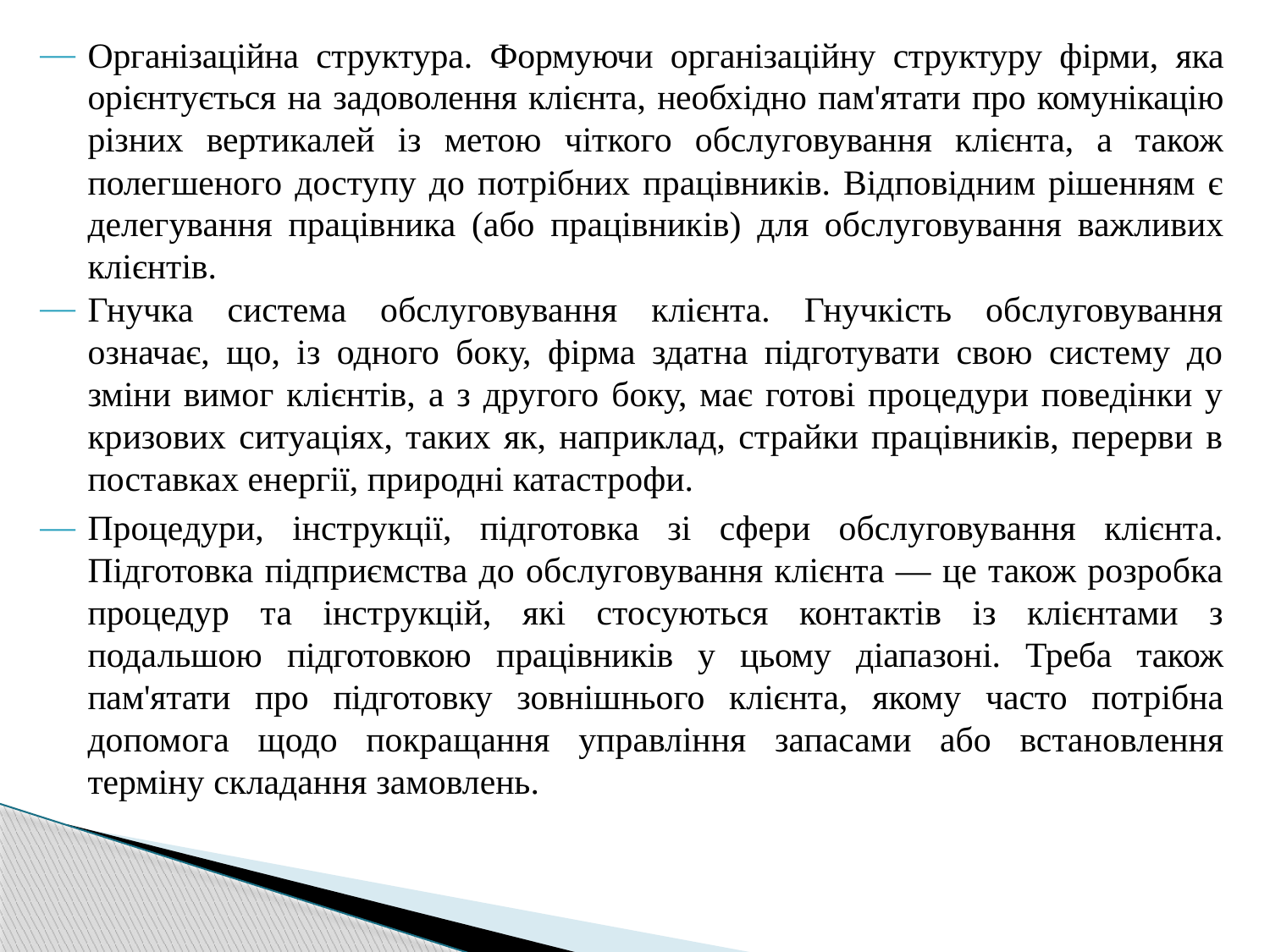

Організаційна структура. Формуючи організаційну структуру фірми, яка орієнтується на задоволення клієнта, необхідно пам'ятати про комунікацію різних вертикалей із метою чіткого обслуговування клієнта, а також полегшеного доступу до потрібних працівників. Відповідним рішенням є делегування працівника (або працівників) для обслуговування важливих клієнтів.
Гнучка система обслуговування клієнта. Гнучкість обслуговування означає, що, із одного боку, фірма здатна підготувати свою систему до зміни вимог клієнтів, а з другого боку, має готові процедури поведінки у кризових ситуаціях, таких як, наприклад, страйки працівників, перерви в поставках енергії, природні катастрофи.
Процедури, інструкції, підготовка зі сфери обслуговування клієнта. Підготовка підприємства до обслуговування клієнта — це також розробка процедур та інструкцій, які стосуються контактів із клієнтами з подальшою підготовкою працівників у цьому діапазоні. Треба також пам'ятати про підготовку зовнішнього клієнта, якому часто потрібна допомога щодо покращання управління запасами або встановлення терміну складання замовлень.